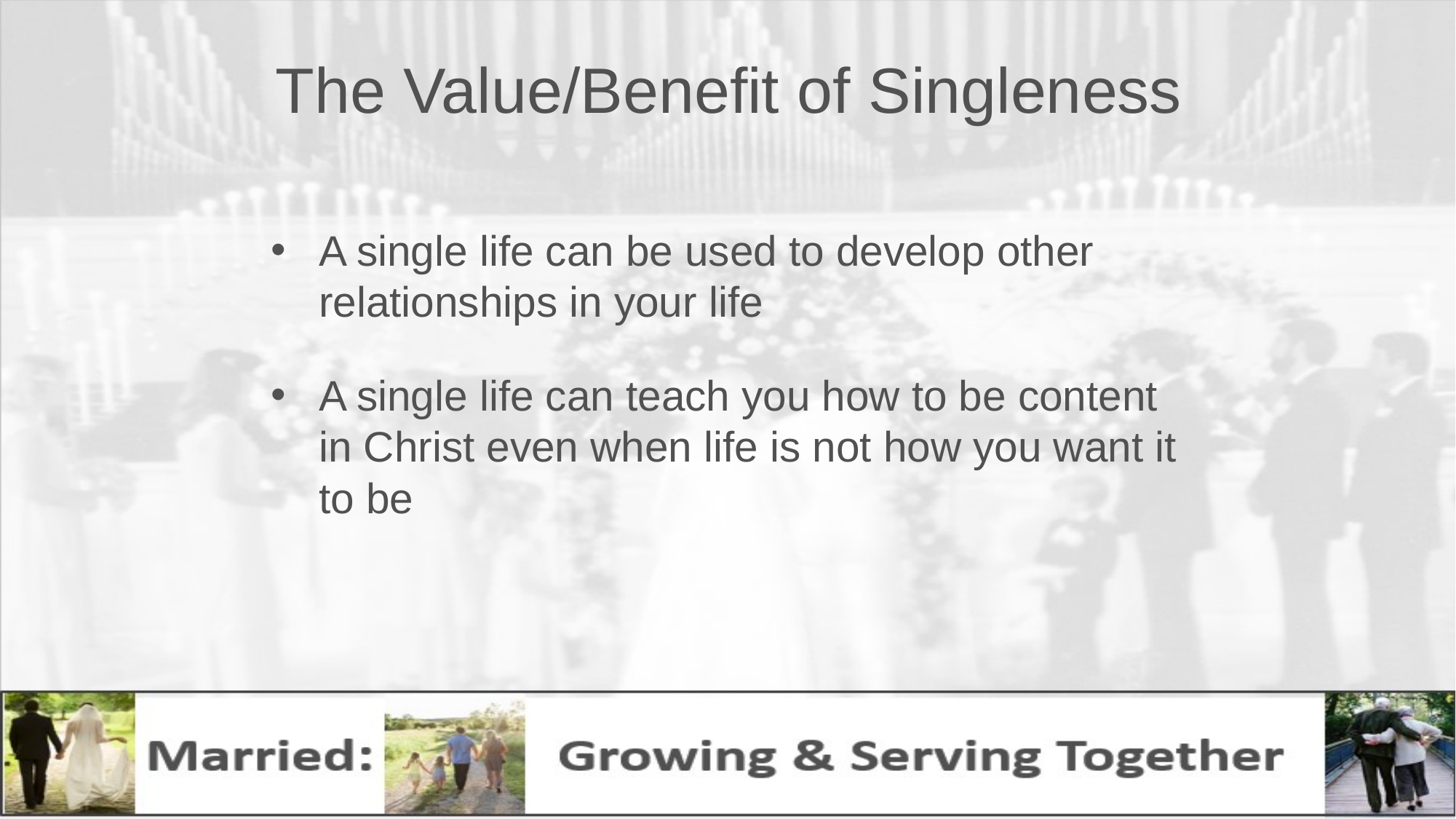

# The Value/Benefit of Singleness
A single life can be used to develop other relationships in your life
A single life can teach you how to be content in Christ even when life is not how you want it to be